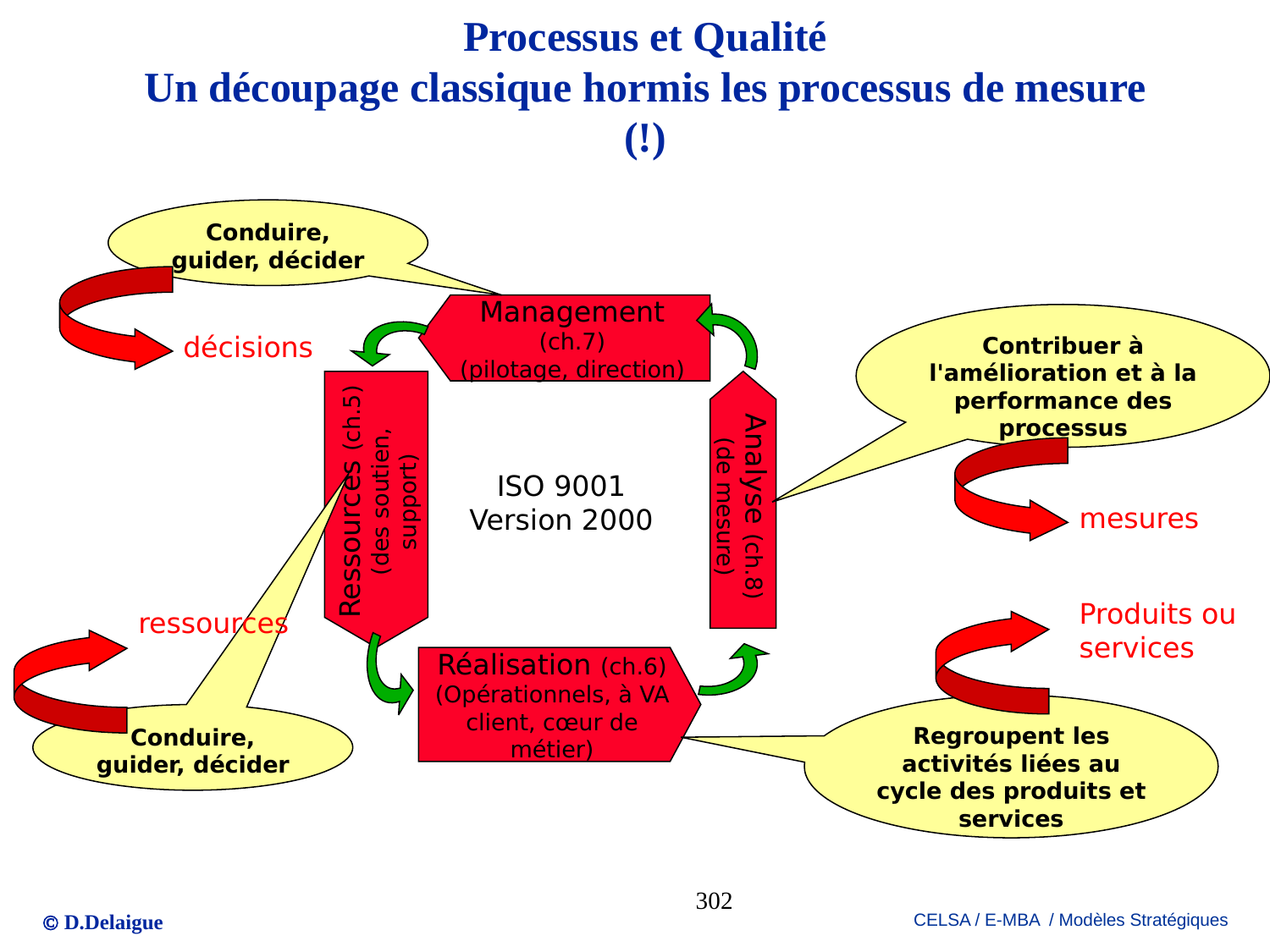

# Processus et Qualité Un découpage classique hormis les processus de mesure (!)
Conduire, guider, décider

Management (ch.7)
(pilotage, direction)
Contribuer à l'amélioration et à la performance des processus

décisions

Ressources (ch.5)
(des soutien, support)
ISO 9001
Version 2000
Analyse (ch.8)
(de mesure)
mesures
Produits ou services
ressources

Réalisation (ch.6)
(Opérationnels, à VA client, cœur de métier)
Regroupent les activités liées au cycle des produits et services
Conduire, guider, décider
302